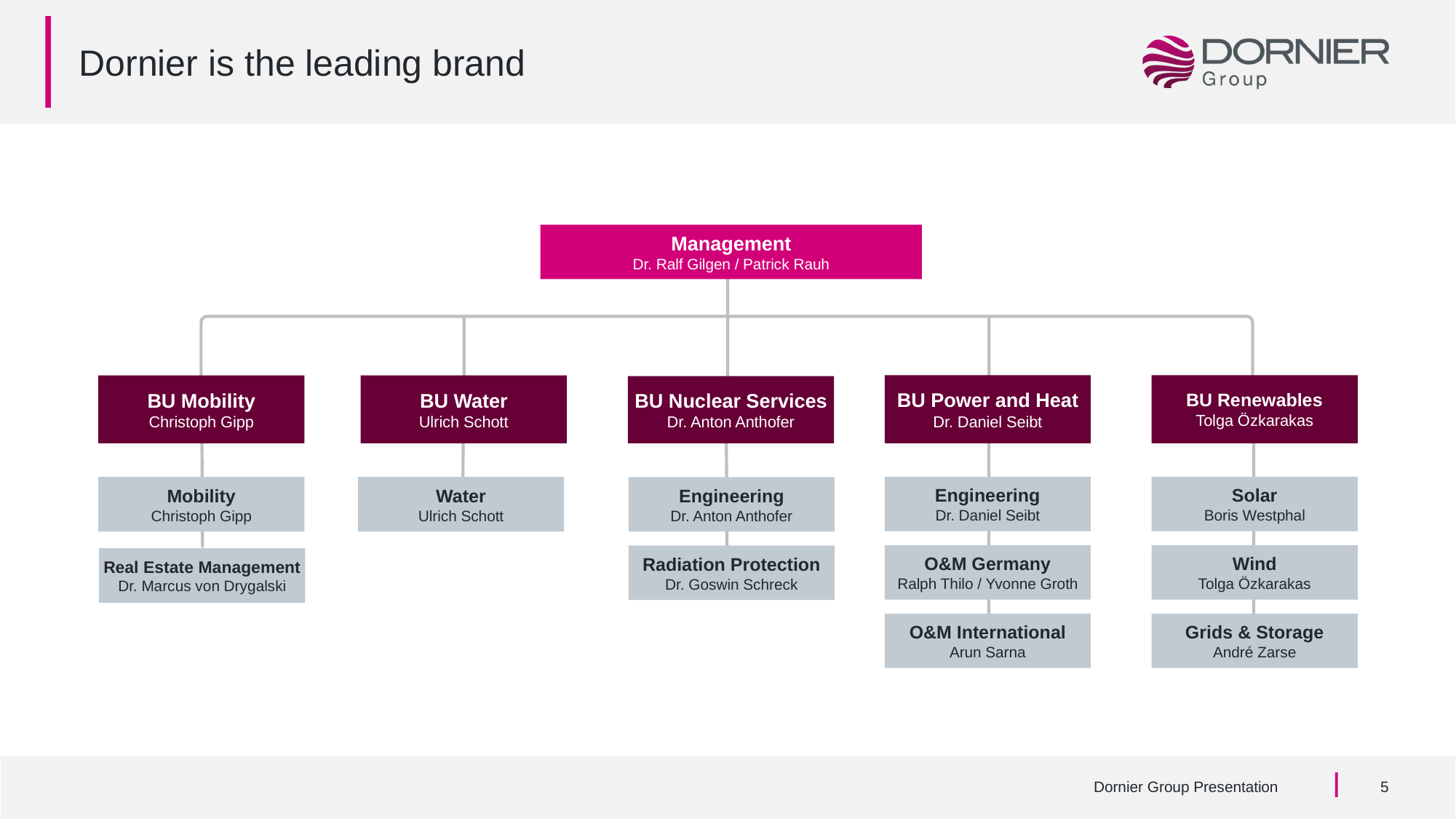

# Dornier is the leading brand
Management
Dr. Ralf Gilgen / Patrick Rauh

BU Power and Heat
Dr. Daniel Seibt
BU Renewables
Tolga Özkarakas
BU Water
Ulrich Schott
BU Mobility
Christoph Gipp
BU Nuclear Services
Dr. Anton Anthofer

Engineering
Dr. Daniel Seibt
Solar
Boris Westphal
Mobility
Christoph Gipp
Water
Ulrich Schott
Engineering
Dr. Anton Anthofer
O&M Germany
Ralph Thilo / Yvonne Groth
Wind
Tolga Özkarakas
Radiation Protection
Dr. Goswin Schreck
Real Estate Management
Dr. Marcus von Drygalski
O&M International
Arun Sarna
Grids & Storage
André Zarse
Dornier Group Presentation
5